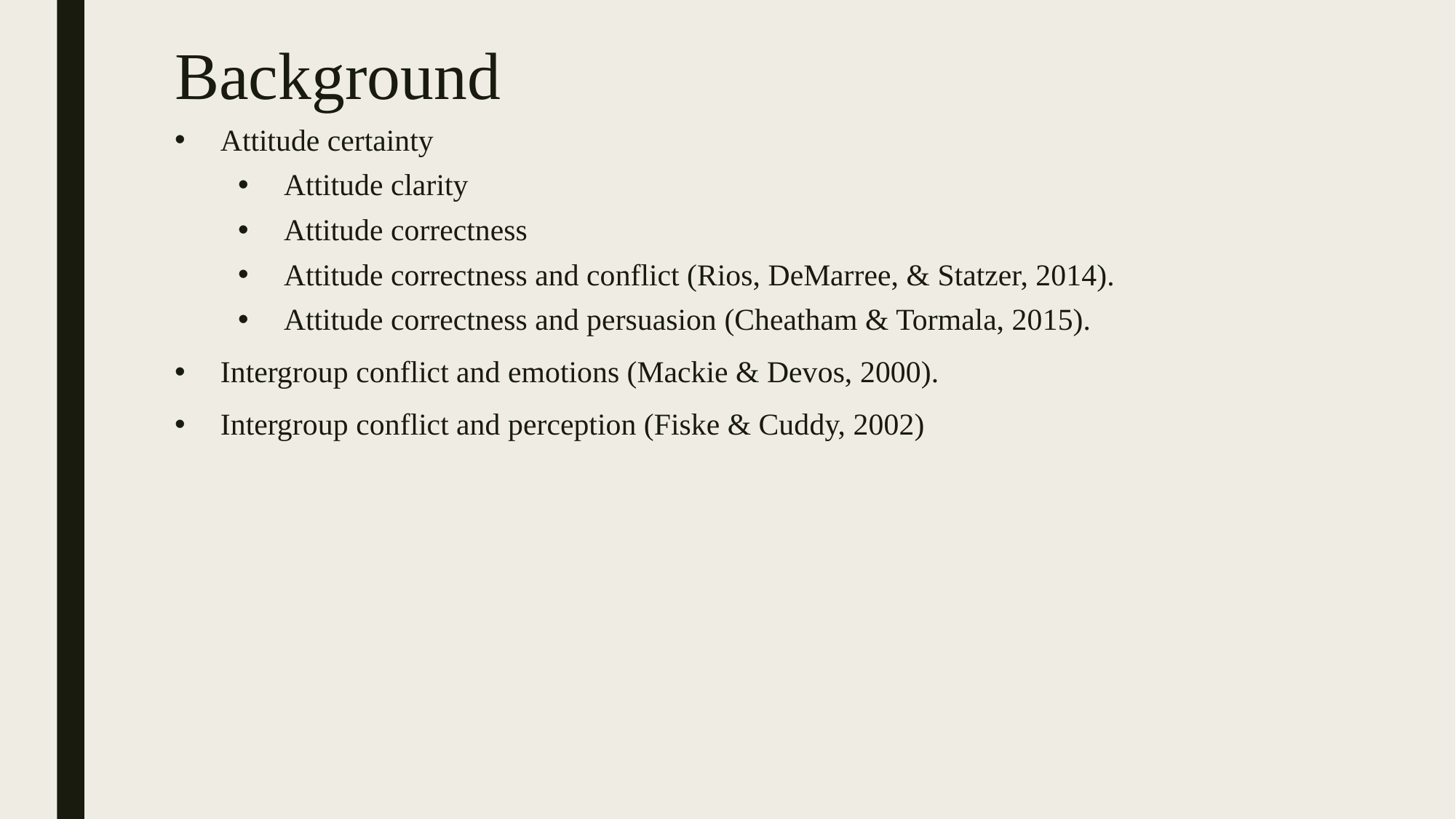

# Background
Attitude certainty
Attitude clarity
Attitude correctness
Attitude correctness and conflict (Rios, DeMarree, & Statzer, 2014).
Attitude correctness and persuasion (Cheatham & Tormala, 2015).
Intergroup conflict and emotions (Mackie & Devos, 2000).
Intergroup conflict and perception (Fiske & Cuddy, 2002)